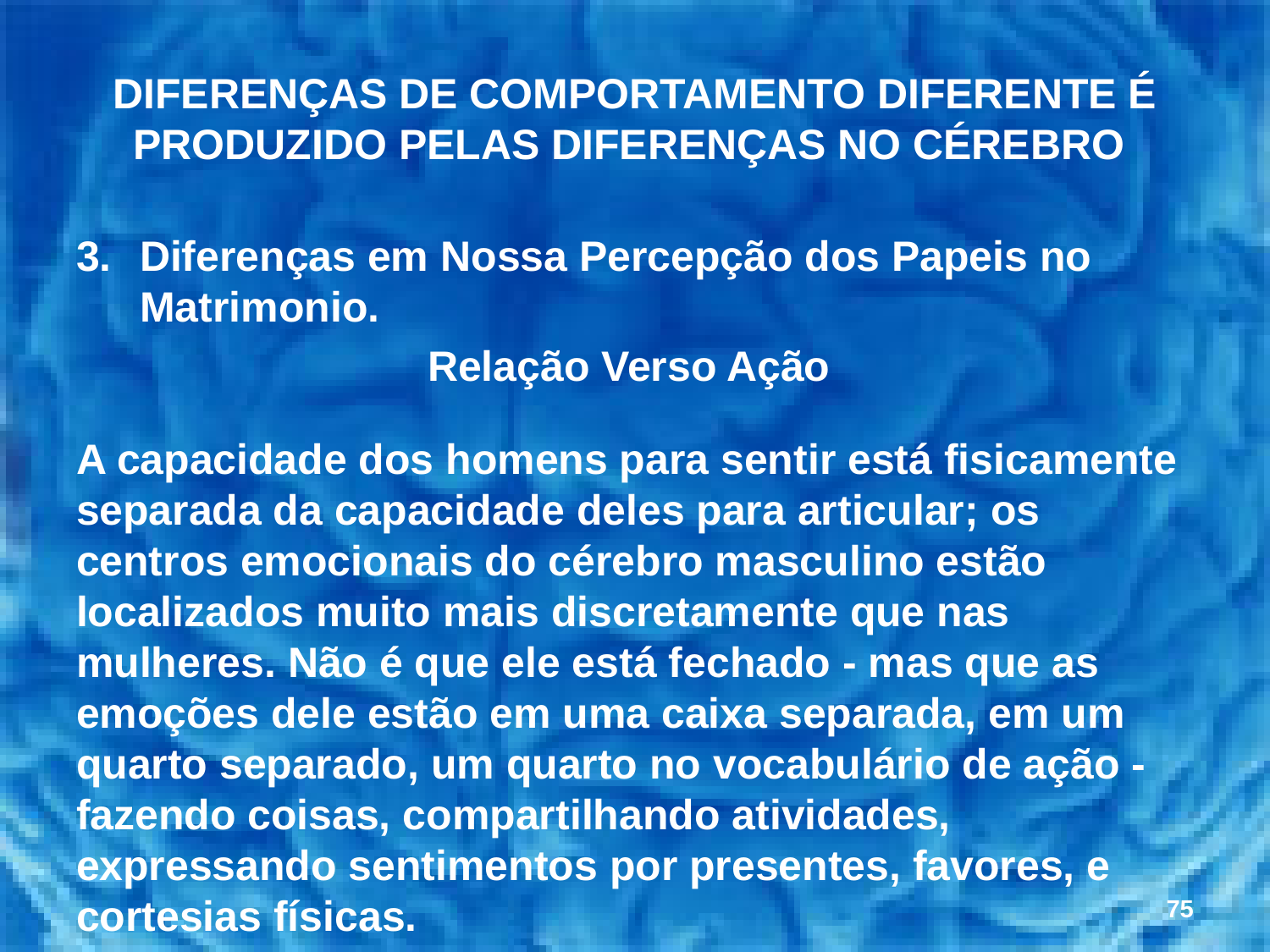

# DIFERENÇAS DE COMPORTAMENTO DIFERENTE É PRODUZIDO PELAS DIFERENÇAS NO CÉREBRO
Diferenças em Nossa Percepção dos Papeis no Matrimonio.
Relação Verso Ação

A capacidade dos homens para sentir está fisicamente separada da capacidade deles para articular; os centros emocionais do cérebro masculino estão localizados muito mais discretamente que nas mulheres. Não é que ele está fechado - mas que as emoções dele estão em uma caixa separada, em um quarto separado, um quarto no vocabulário de ação - fazendo coisas, compartilhando atividades, expressando sentimentos por presentes, favores, e cortesias físicas.
75